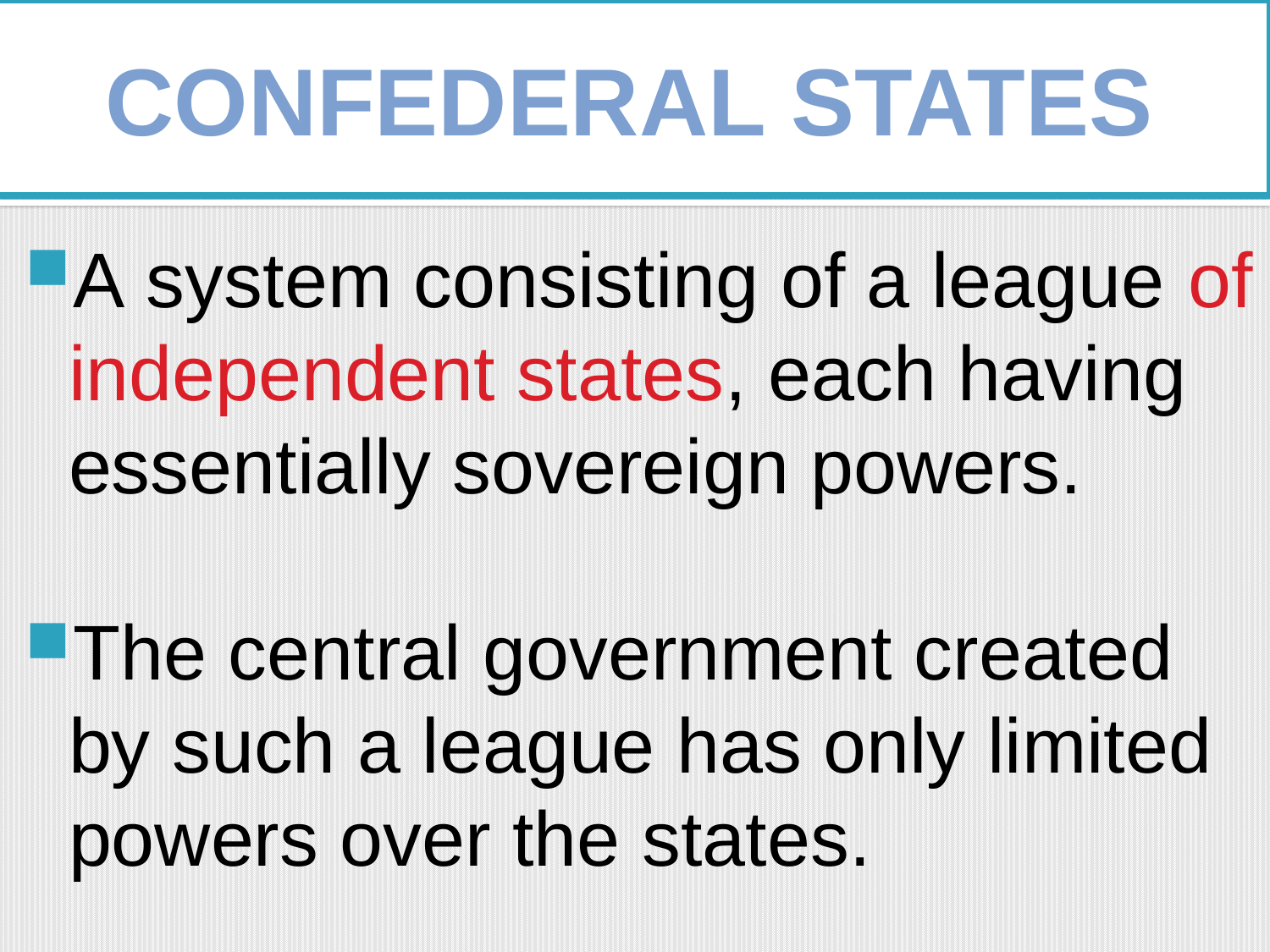

CONFEDERAL STATES
# FEDERAL STATES
A system consisting of a league of independent states, each having essentially sovereign powers.

The central government created by such a league has only limited powers over the states.